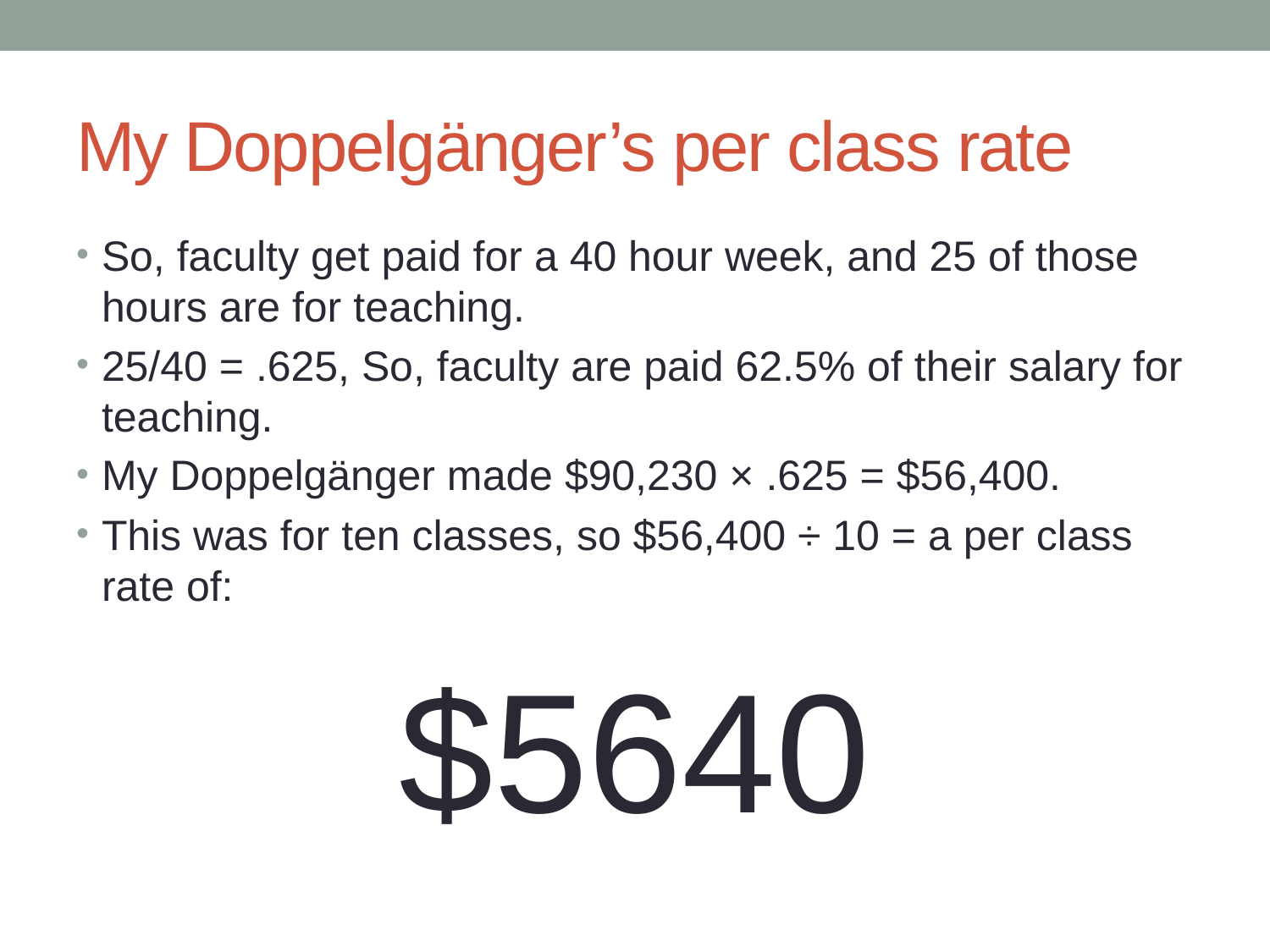

# My Doppelgänger’s per class rate
So, faculty get paid for a 40 hour week, and 25 of those hours are for teaching.
25/40 = .625, So, faculty are paid 62.5% of their salary for teaching.
My Doppelgänger made $90,230 × .625 = $56,400.
This was for ten classes, so $56,400 ÷ 10 = a per class rate of:
$5640